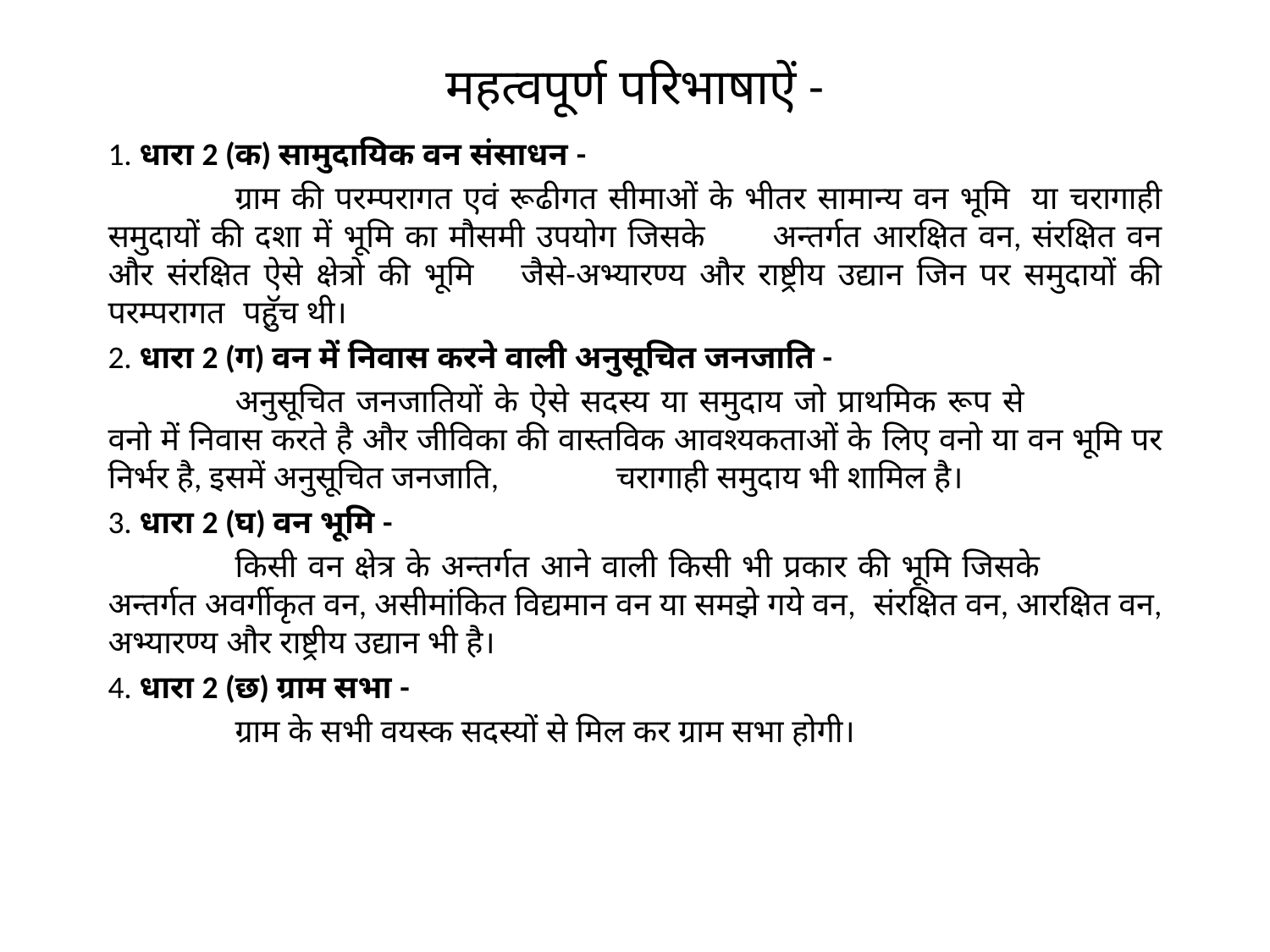

# महत्वपूर्ण परिभाषाऐं -
1. धारा 2 (क) सामुदायिक वन संसाधन -
	ग्राम की परम्परागत एवं रूढीगत सीमाओं के भीतर सामान्य वन भूमि 	या चरागाही समुदायों की दशा में भूमि का मौसमी उपयोग जिसके 	अन्तर्गत आरक्षित वन, संरक्षित वन और संरक्षित ऐसे क्षेत्रो की भूमि 	जैसे-अभ्यारण्य और राष्ट्रीय उद्यान जिन पर समुदायों की परम्परागत 	 पहॅुच थी।
2. धारा 2 (ग) वन में निवास करने वाली अनुसूचित जनजाति -
	अनुसूचित जनजातियों के ऐसे सदस्य या समुदाय जो प्राथमिक रूप से 	वनो में निवास करते है और जीविका की वास्तविक आवश्‍यकताओं के 	लिए वनो या वन भूमि पर निर्भर है, इसमें अनुसूचित जनजाति, 	चरागाही समुदाय भी शामिल है।
3. धारा 2 (घ) वन भूमि -
	किसी वन क्षेत्र के अन्तर्गत आने वाली किसी भी प्रकार की भूमि जिसके 	अन्तर्गत अवर्गीकृत वन, असीमांकित विद्यमान वन या समझे गये वन, 	संरक्षित वन, आरक्षित वन, अभ्यारण्य और राष्ट्रीय उद्यान भी है।
4. धारा 2 (छ) ग्राम सभा -
	ग्राम के सभी वयस्क सदस्यों से मिल कर ग्राम सभा होगी।